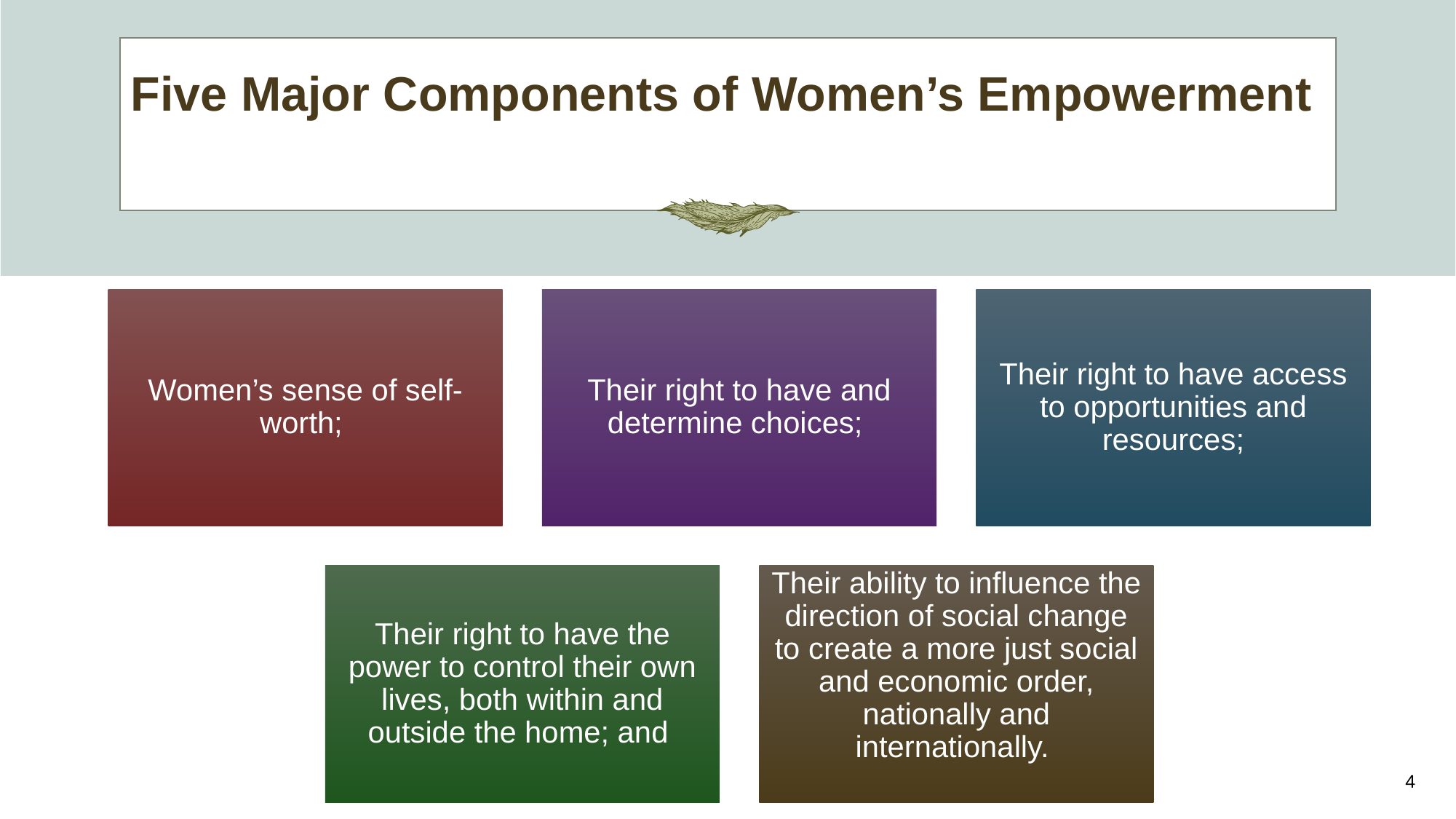

# Five Major Components of Women’s Empowerment
Women’s sense of self-worth;
Their right to have and determine choices;
Their right to have access to opportunities and resources;
Their right to have the power to control their own lives, both within and outside the home; and
Their ability to influence the direction of social change to create a more just social and economic order, nationally and internationally.
4